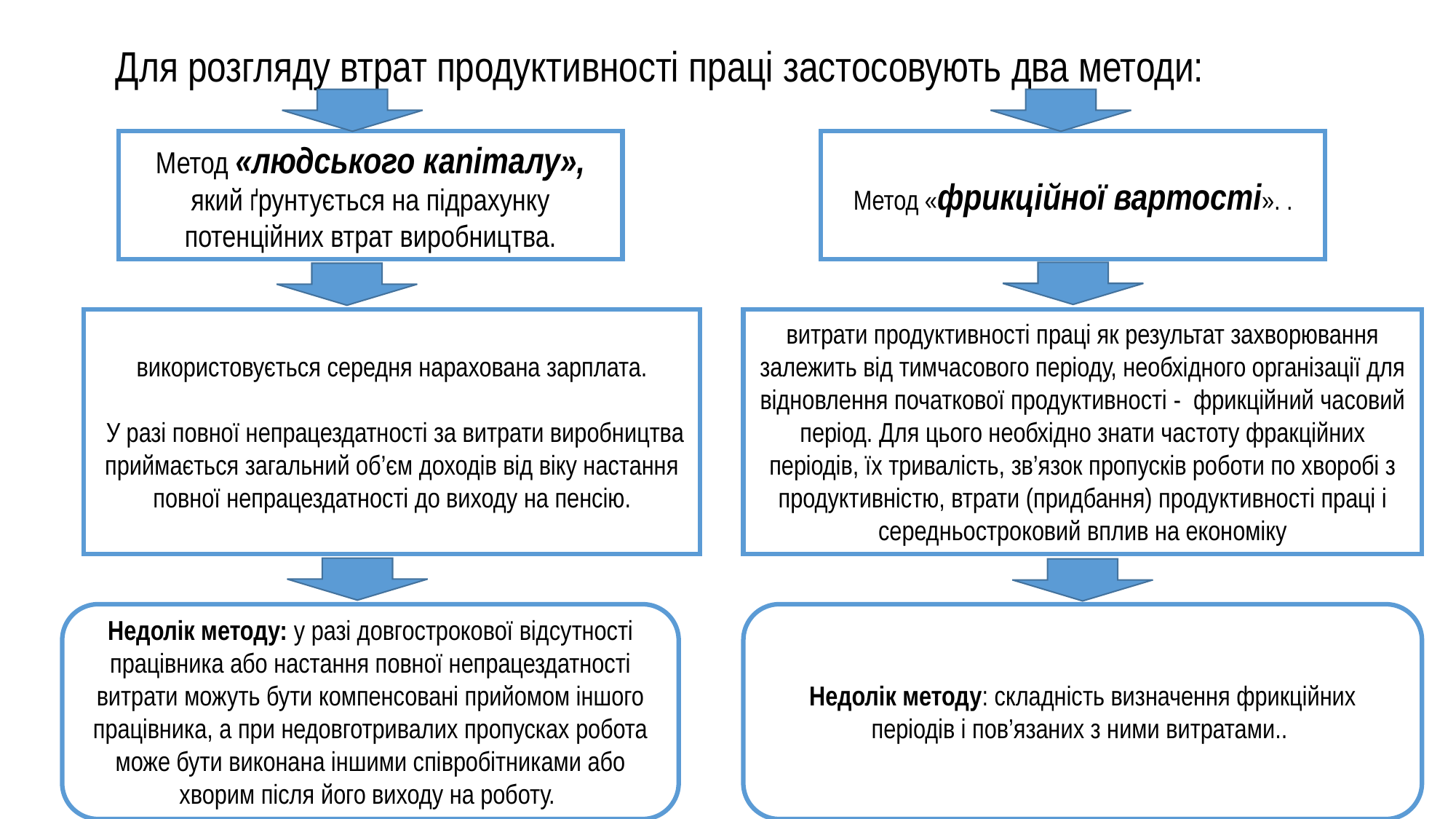

# Для розгляду втрат продуктивності праці застосовують два методи:

Метод «людського капіталу», який ґрунтується на підрахунку потенційних втрат виробництва.
Метод «фрикційної вартості». .

використовується середня нарахована зарплата.

 У разі повної непрацездатності за витрати виробництва приймається загальний об’єм доходів від віку настання повної непрацездатності до виходу на пенсію.
витрати продуктивності праці як результат захворювання залежить від тимчасового періоду, необхідного організації для відновлення початкової продуктивності -  фрикційний часовий період. Для цього необхідно знати частоту фракційних періодів, їх тривалість, зв’язок пропусків роботи по хворобі з продуктивністю, втрати (придбання) продуктивності праці і середньостроковий вплив на економіку

Недолік методу: у разі довгострокової відсутності працівника або настання повної непрацездатності витрати можуть бути компенсовані прийомом іншого працівника, а при недовготривалих пропусках робота може бути виконана іншими співробітниками або хворим після його виходу на роботу.
Недолік методу: складність визначення фрикційних періодів і пов’язаних з ними витратами..